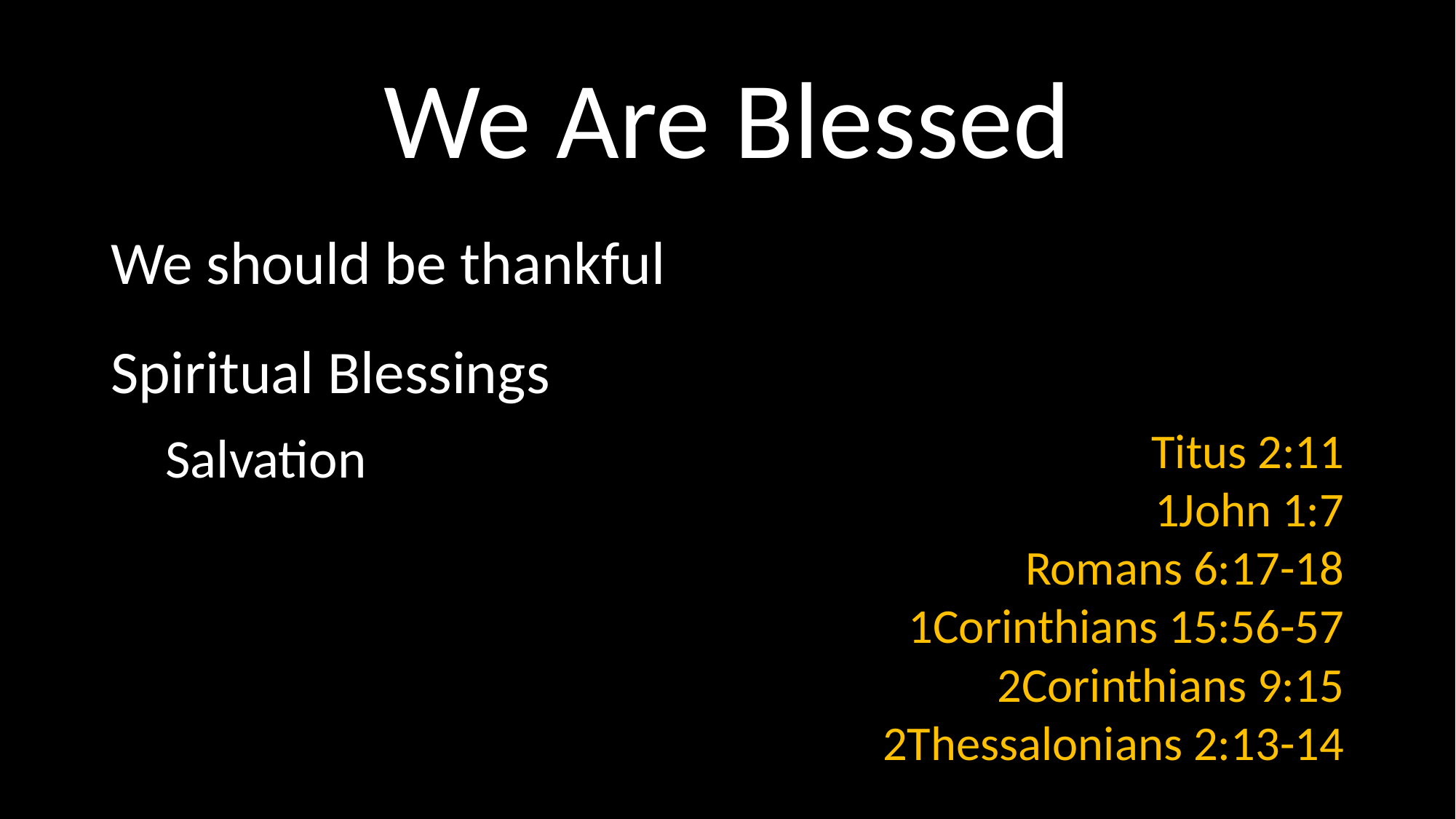

# We Are Blessed
We should be thankful
Spiritual Blessings
Salvation
Titus 2:11
1John 1:7
Romans 6:17-18
1Corinthians 15:56-57
2Corinthians 9:15
2Thessalonians 2:13-14